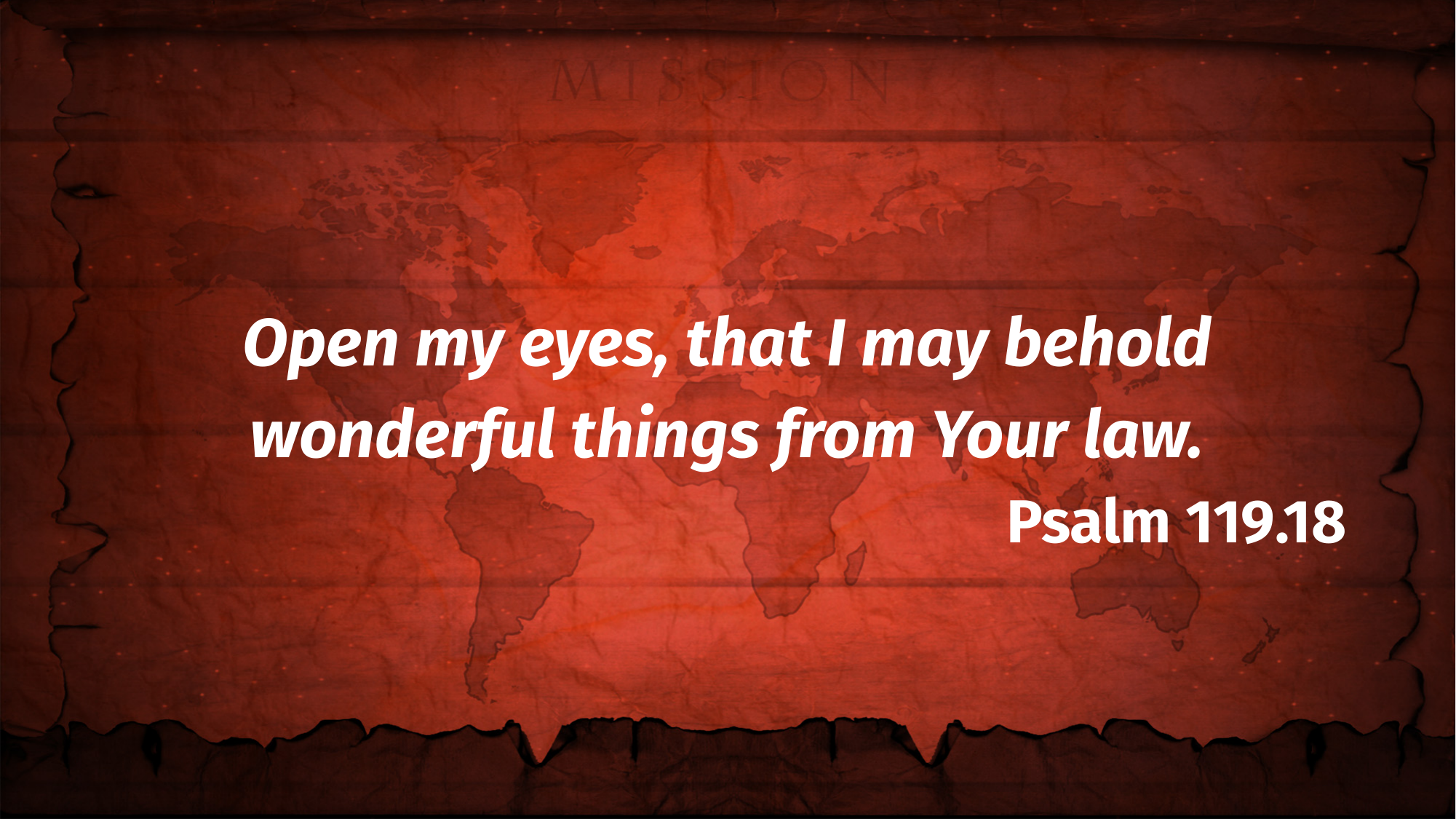

Open my eyes, that I may behold wonderful things from Your law.
Psalm 119.18